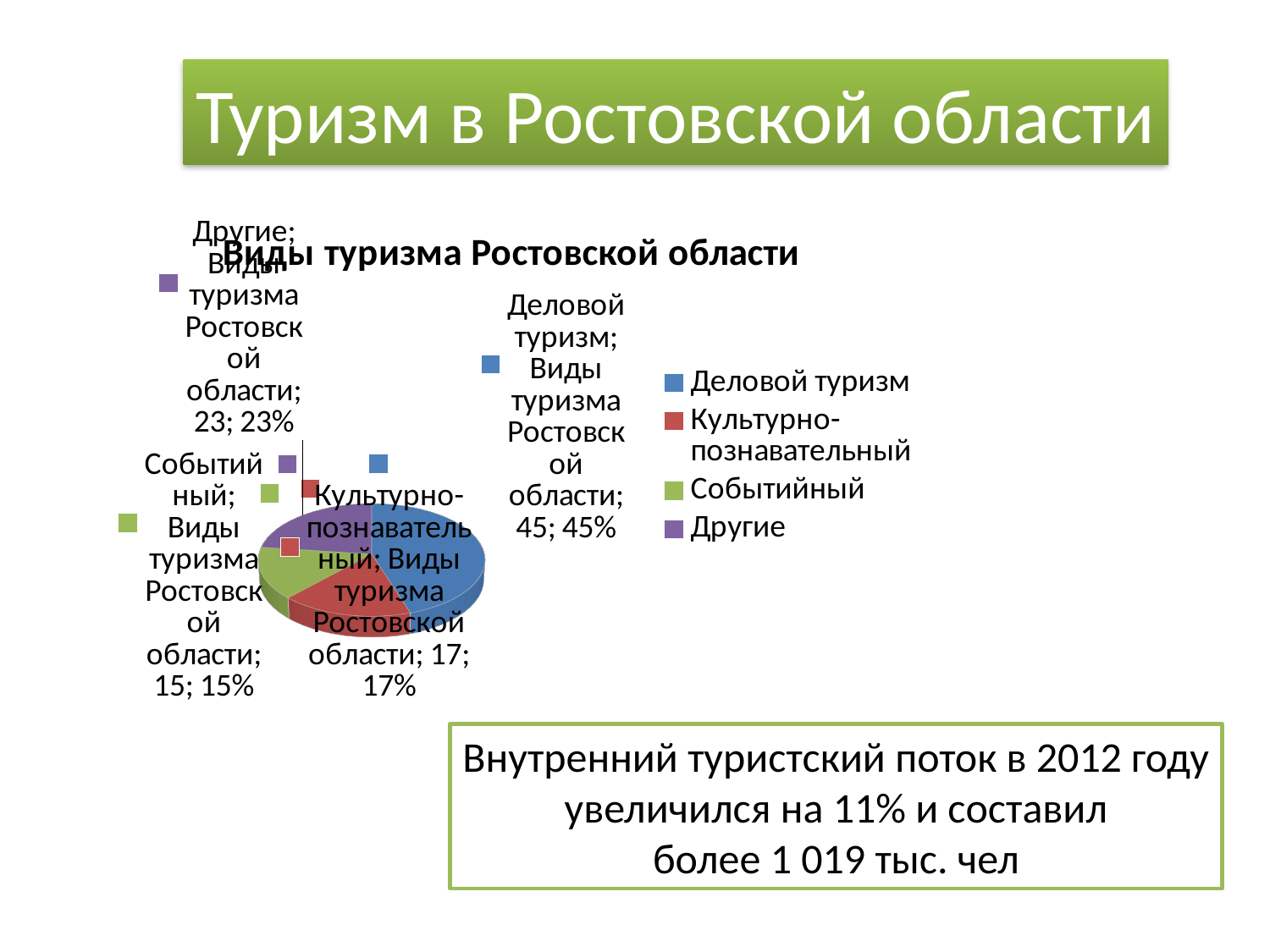

Туризм в Ростовской области

[unsupported chart]

Внутренний туристский поток в 2012 году
 увеличился на 11% и составил
более 1 019 тыс. чел